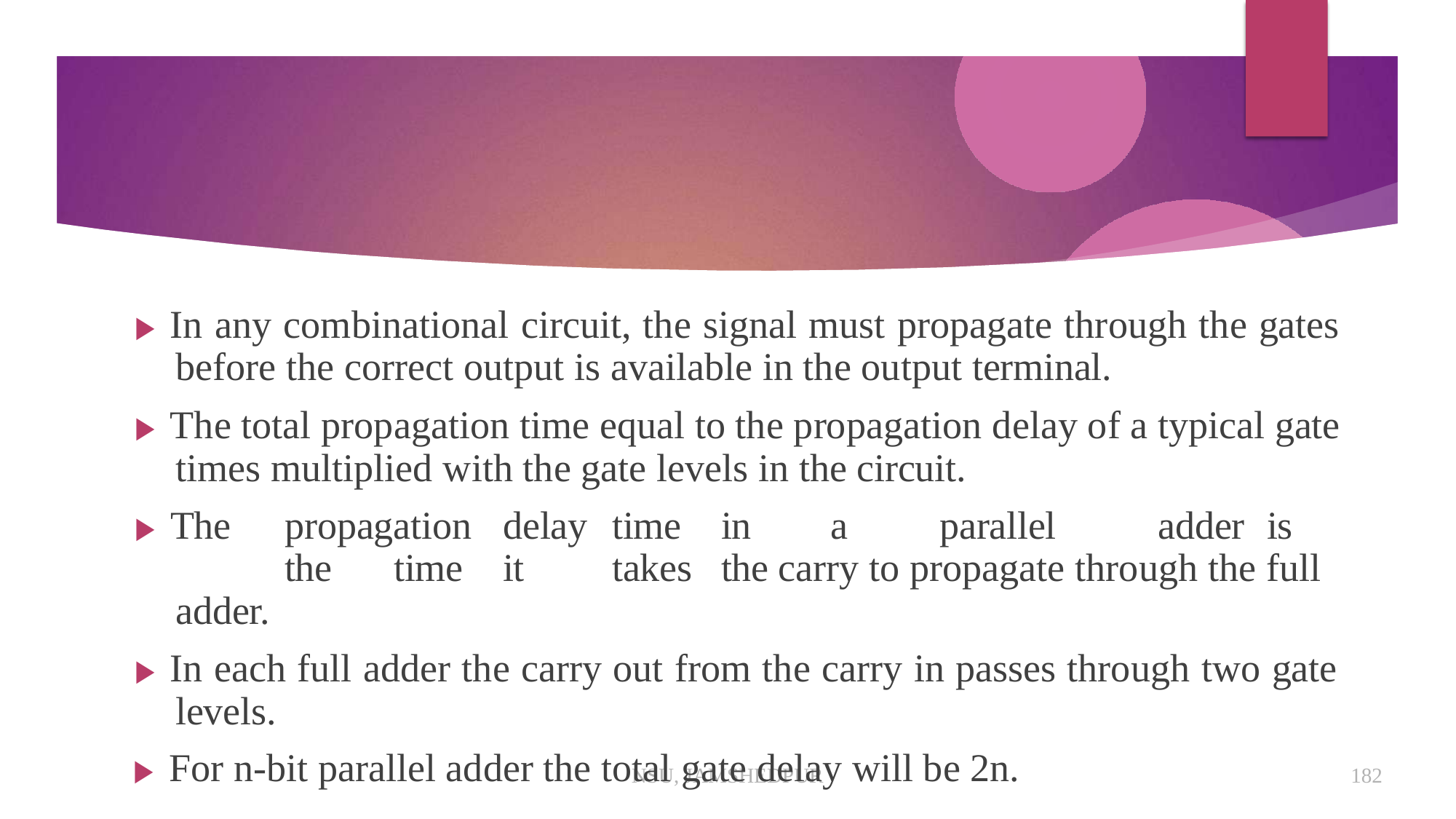

▶ In any combinational circuit, the signal must propagate through the gates before the correct output is available in the output terminal.
▶ The total propagation time equal to the propagation delay of a typical gate times multiplied with the gate levels in the circuit.
▶ The	propagation	delay	time	in	a	parallel	adder	is	the	time	it	takes	the carry to propagate through the full adder.
▶ In each full adder the carry out from the carry in passes through two gate levels.
▶ For n-bit parallel adder the total gate delay will be 2n.
NSU, JAMSHEDPUR
182